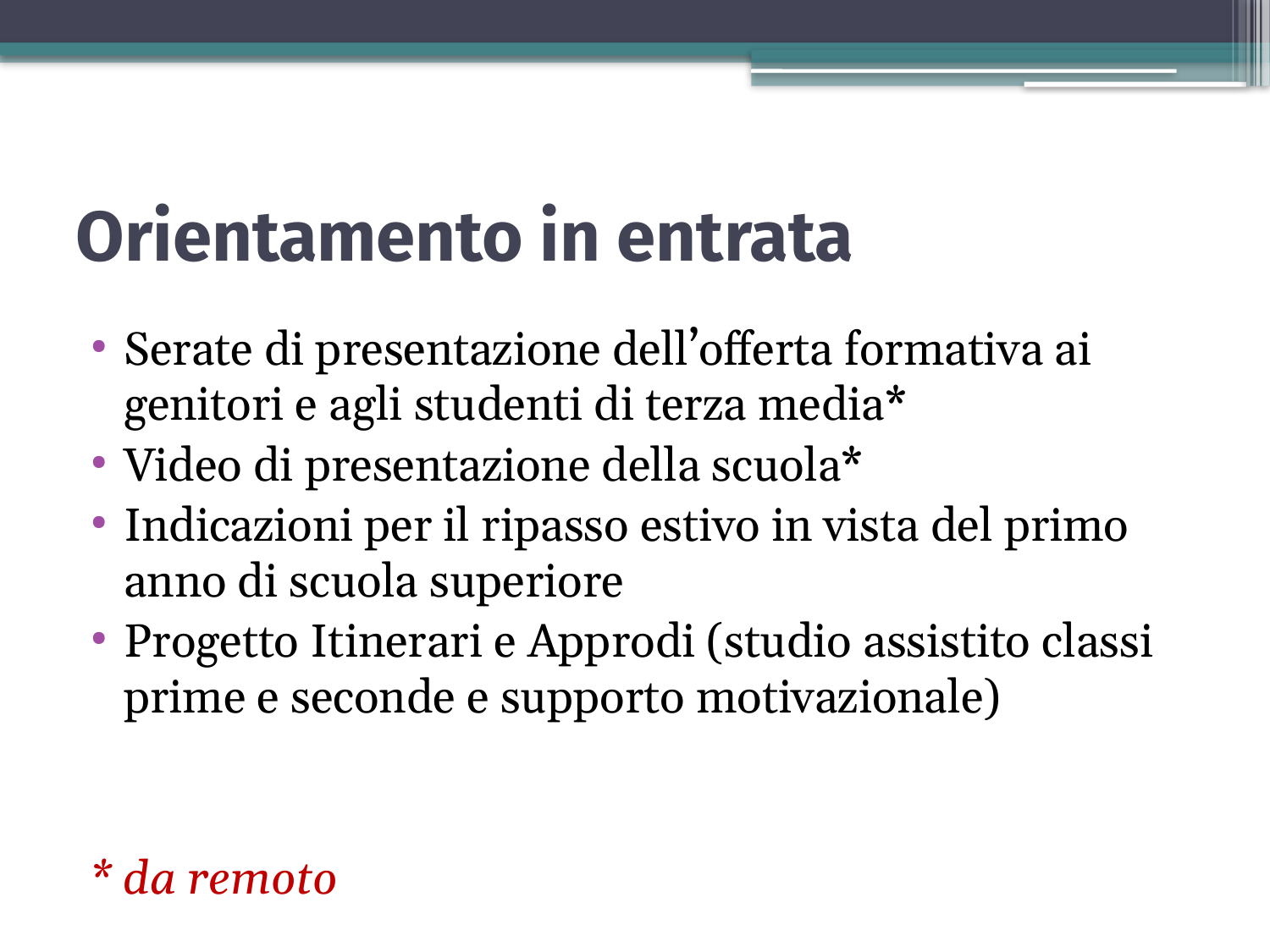

# Orientamento in entrata
Serate di presentazione dell’offerta formativa ai genitori e agli studenti di terza media*
Video di presentazione della scuola*
Indicazioni per il ripasso estivo in vista del primo anno di scuola superiore
Progetto Itinerari e Approdi (studio assistito classi prime e seconde e supporto motivazionale)

* da remoto